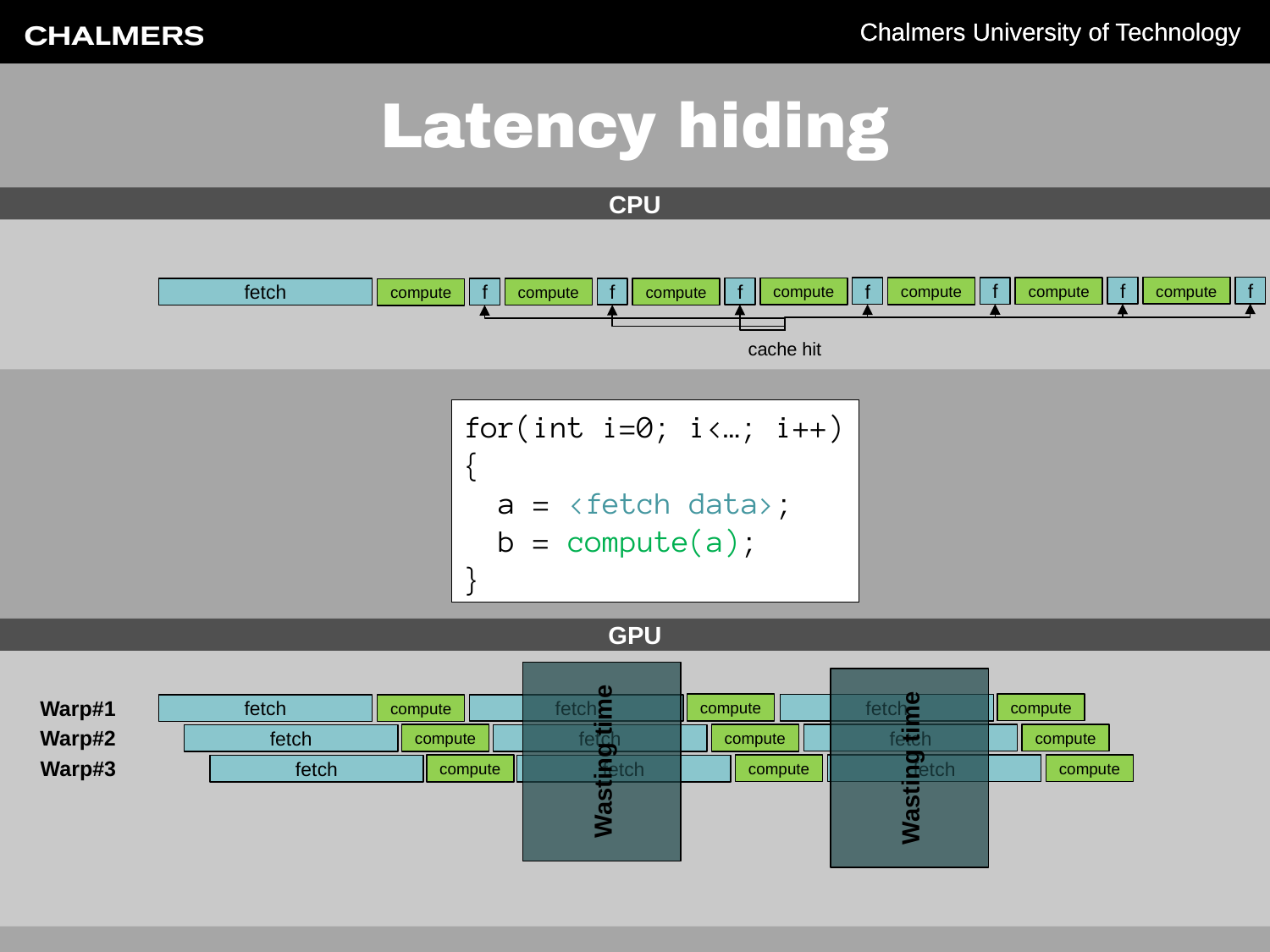

# Latency hiding

CPU
f
f
compute
f
compute
f
compute
f
compute
f
compute
f
fetch
compute
compute
cache hit
for(int i=0; i<…; i++)
{
  a = <fetch data>;
  b = compute(a);
}

GPU
Warp#1
compute
compute
fetch
compute
fetch
fetch
compute
fetch
compute
compute
fetch
fetch
compute
compute
fetch
compute
fetch
fetch
Warp#2
Warp#3
Wasting time
Wasting time